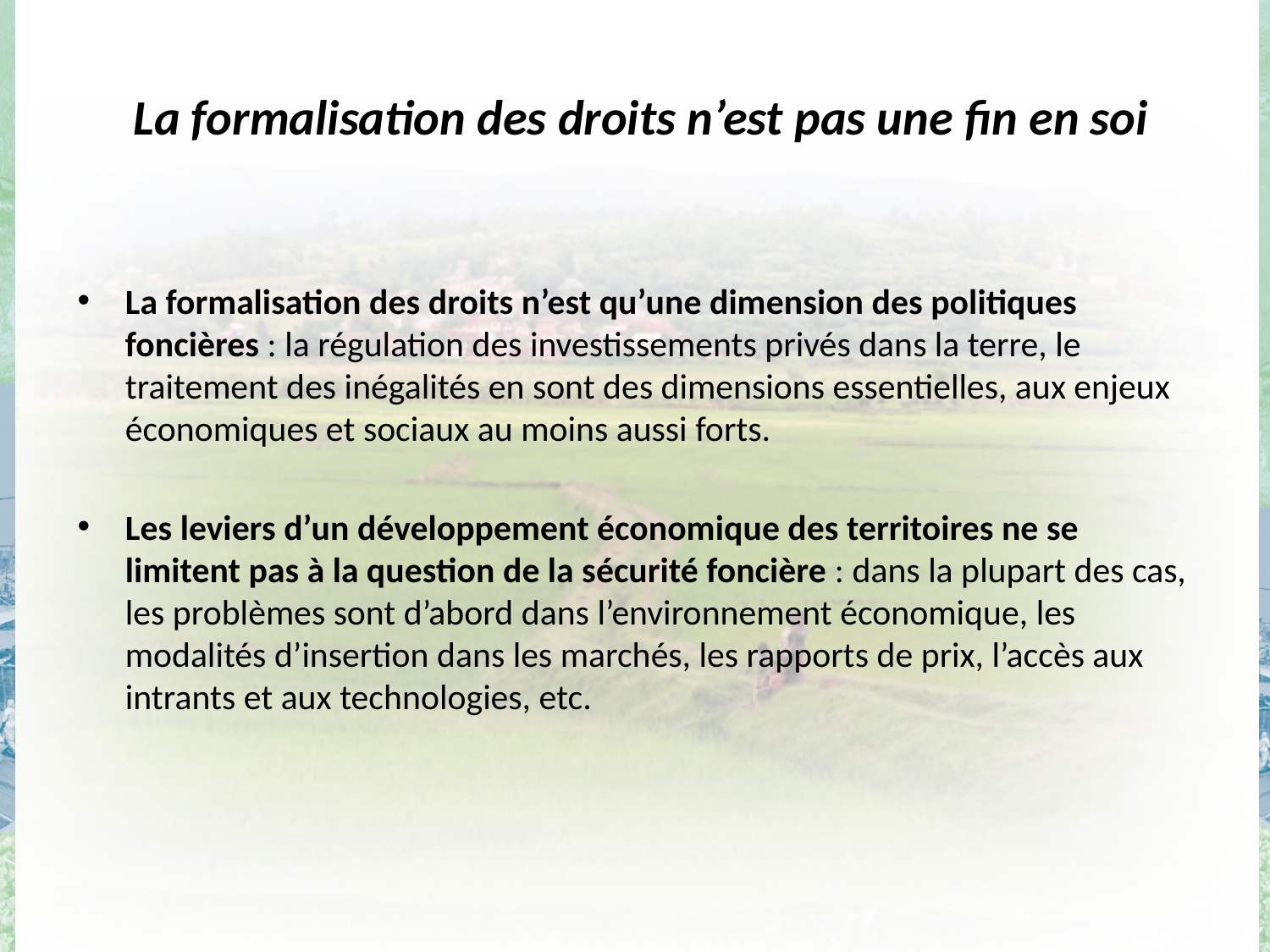

La formalisation des droits n’est pas une fin en soi

La formalisation des droits n’est qu’une dimension des politiques foncières : la régulation des investissements privés dans la terre, le traitement des inégalités en sont des dimensions essentielles, aux enjeux économiques et sociaux au moins aussi forts.

Les leviers d’un développement économique des territoires ne se limitent pas à la question de la sécurité foncière : dans la plupart des cas, les problèmes sont d’abord dans l’environnement économique, les modalités d’insertion dans les marchés, les rapports de prix, l’accès aux intrants et aux technologies, etc.